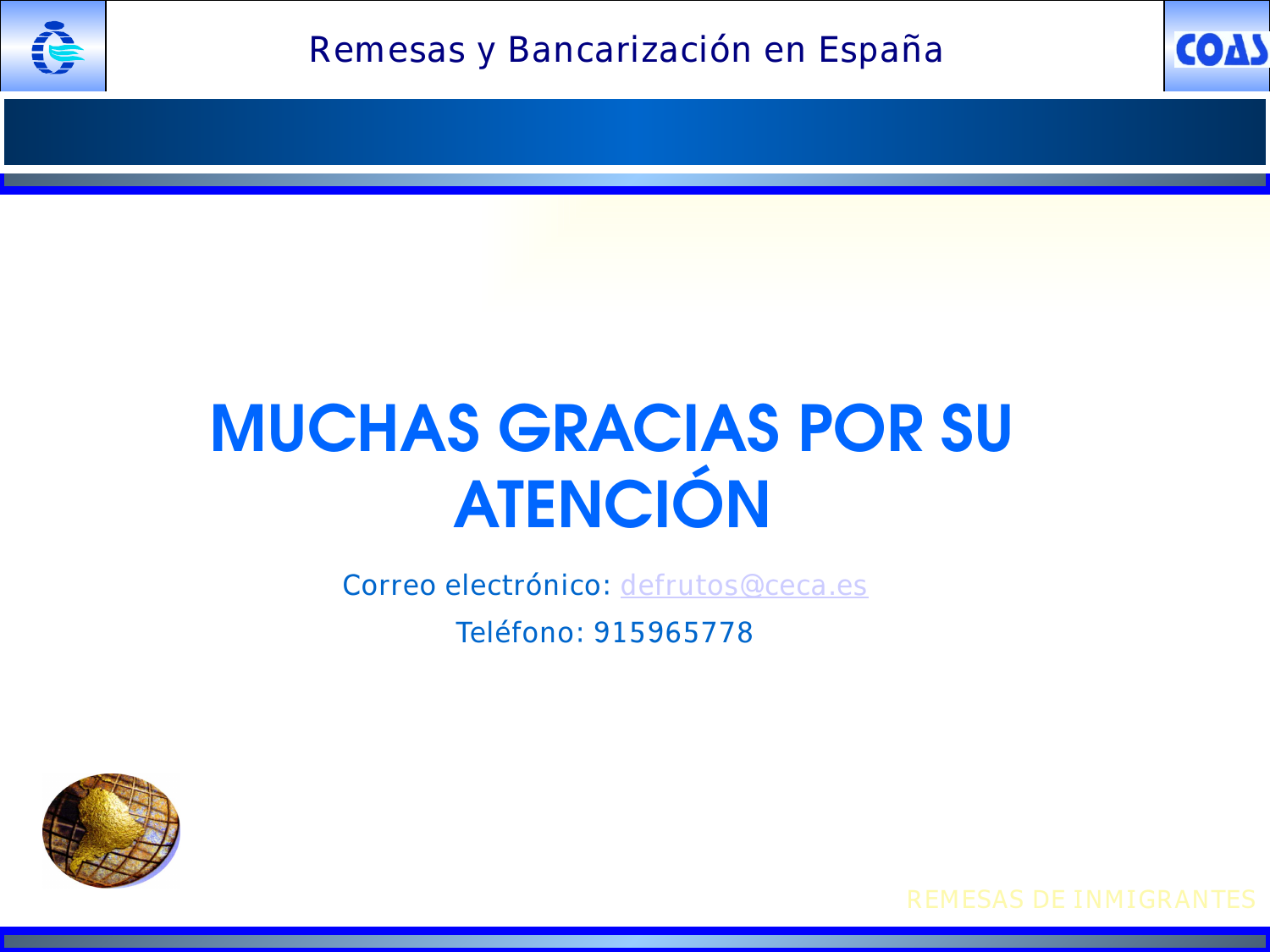

Remesas y Bancarización en España
MUCHAS GRACIAS POR SU ATENCIÓN
Correo electrónico: defrutos@ceca.es
Teléfono: 915965778